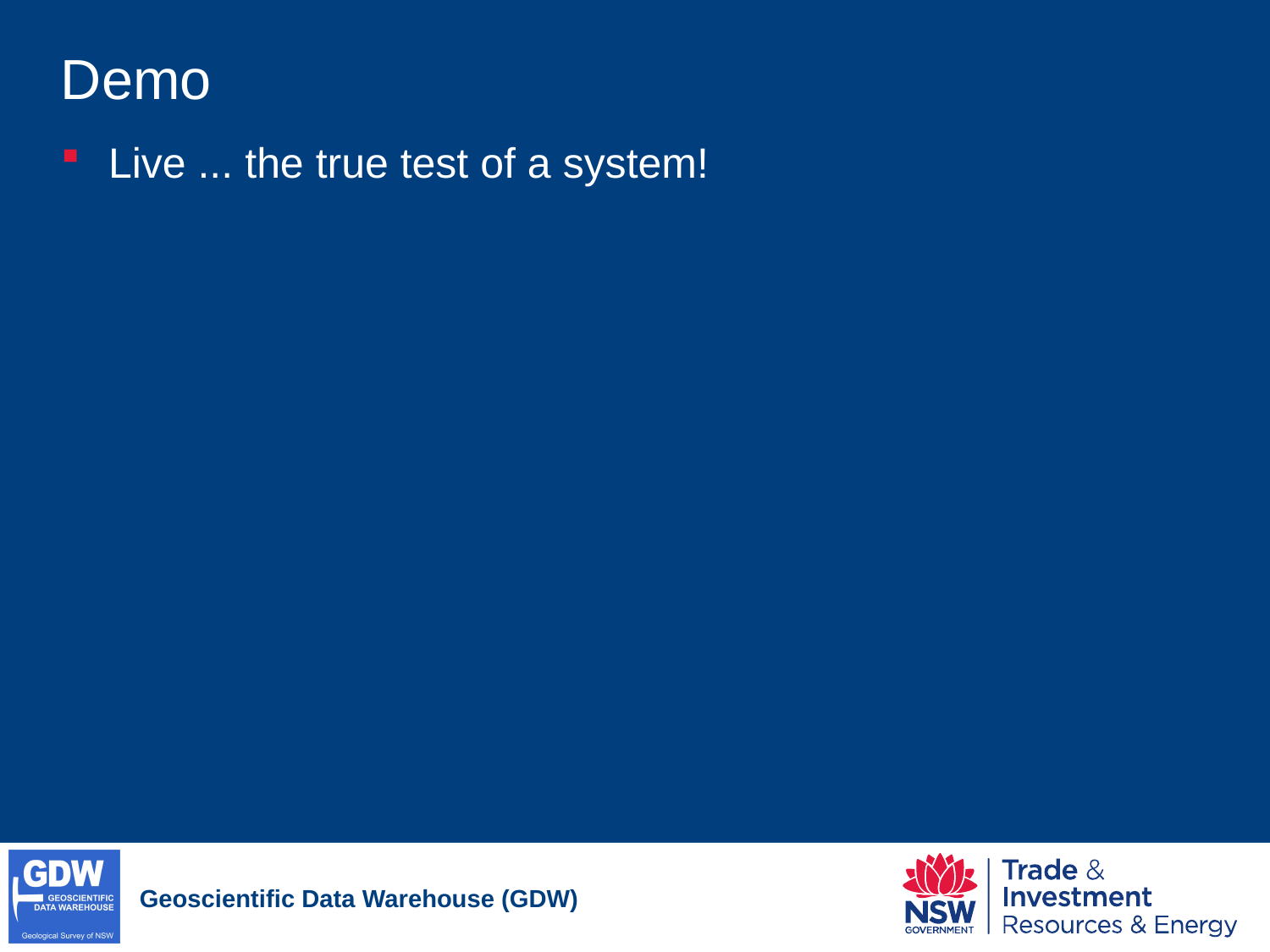

# Demo
Live ... the true test of a system!